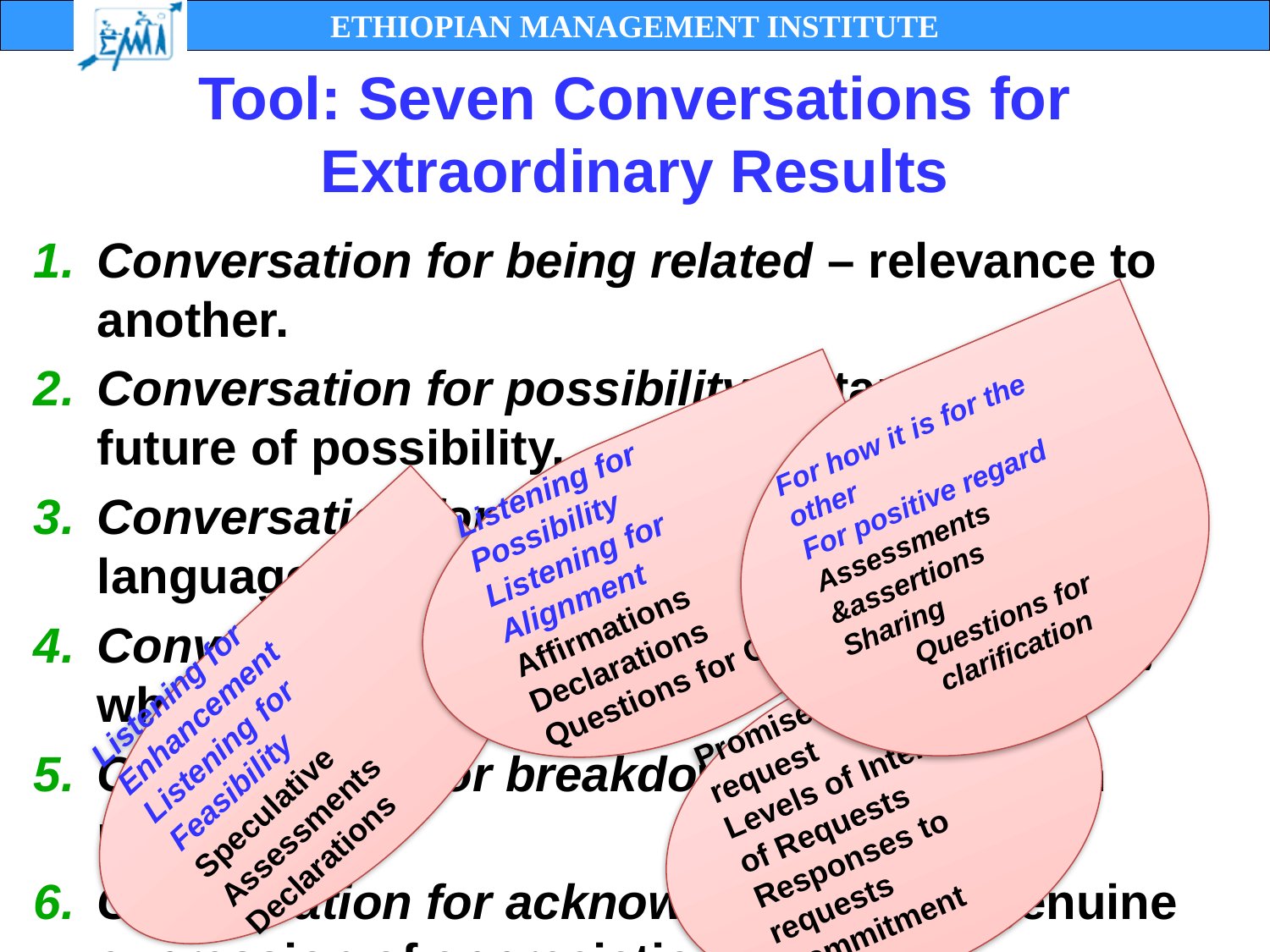

# Tool: Seven Conversations for Extraordinary Results
Conversation for being related – relevance to another.
Conversation for possibility – standing for a future of possibility.
Conversation for opportunity – tactical language for achieving a possibility.
Conversation for action – specific who, what, when.
Conversation for breakdown – dealing with resistance.
Conversation for acknowledgement – genuine expression of appreciation.
Conversation for completeness –being whole.

For how it is for the other
For positive regard
Assessments &assertions
Sharing
Questions for clarification

Listening for Possibility
Listening for Alignment
Affirmations
Declarations
Questions for Clarity

Listening for Enhancement
Listening for Feasibility
Speculative Assessments
Declarations

Promise and request
Levels of Intensity of Requests
Responses to requests
Commitment